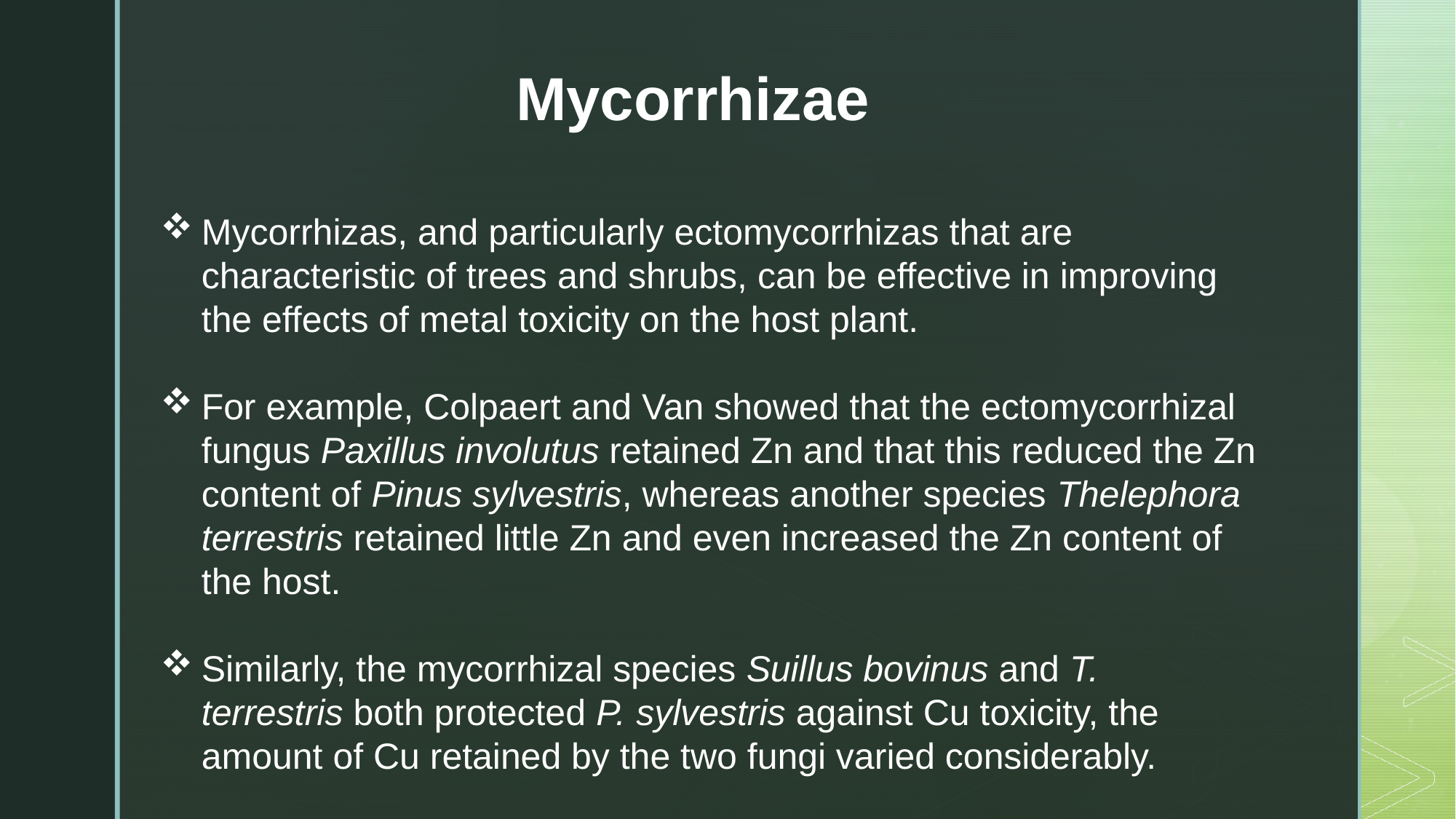

Mycorrhizae
Mycorrhizas, and particularly ectomycorrhizas that are characteristic of trees and shrubs, can be effective in improving the effects of metal toxicity on the host plant.

For example, Colpaert and Van showed that the ectomycorrhizal fungus Paxillus involutus retained Zn and that this reduced the Zn content of Pinus sylvestris, whereas another species Thelephora terrestris retained little Zn and even increased the Zn content of the host.

Similarly, the mycorrhizal species Suillus bovinus and T. terrestris both protected P. sylvestris against Cu toxicity, the amount of Cu retained by the two fungi varied considerably.